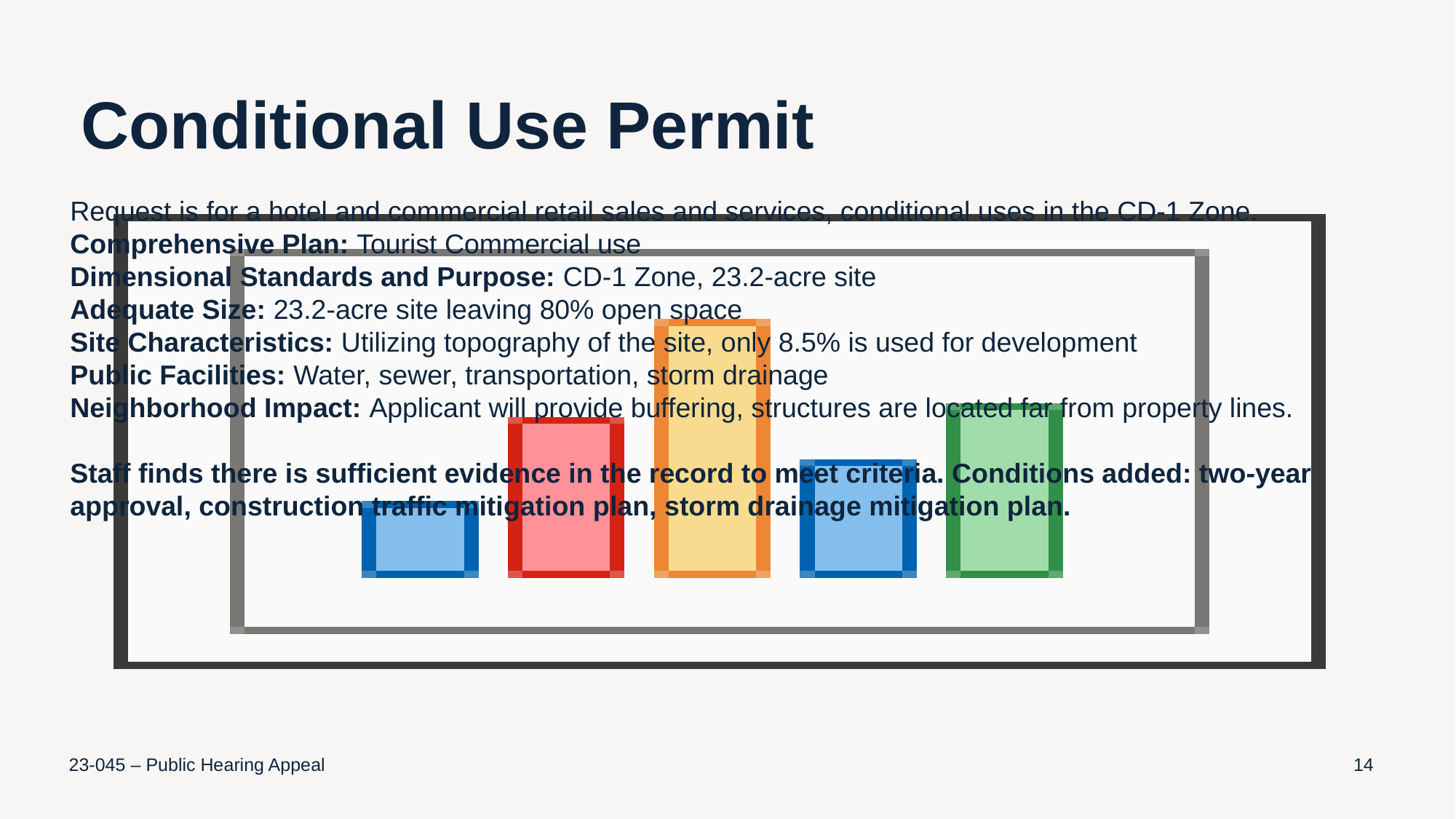

# Conditional Use Permit
Request is for a hotel and commercial retail sales and services, conditional uses in the CD-1 Zone.
Comprehensive Plan: Tourist Commercial use
Dimensional Standards and Purpose: CD-1 Zone, 23.2-acre site
Adequate Size: 23.2-acre site leaving 80% open space
Site Characteristics: Utilizing topography of the site, only 8.5% is used for development
Public Facilities: Water, sewer, transportation, storm drainage
Neighborhood Impact: Applicant will provide buffering, structures are located far from property lines.

Staff finds there is sufficient evidence in the record to meet criteria. Conditions added: two-year approval, construction traffic mitigation plan, storm drainage mitigation plan.
23-045 – Public Hearing Appeal
14